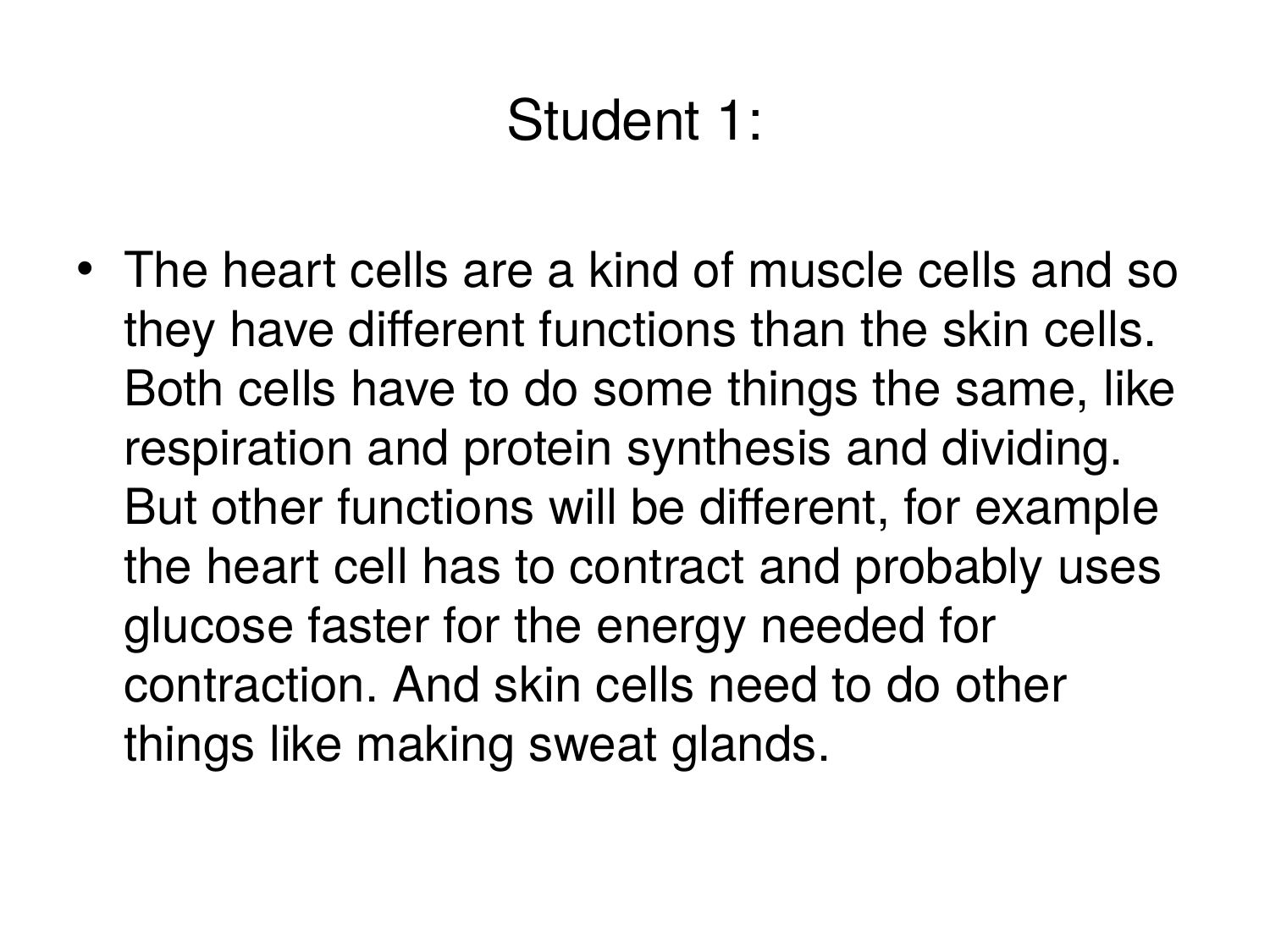

# Student 1:
The heart cells are a kind of muscle cells and so they have different functions than the skin cells. Both cells have to do some things the same, like respiration and protein synthesis and dividing. But other functions will be different, for example the heart cell has to contract and probably uses glucose faster for the energy needed for contraction. And skin cells need to do other things like making sweat glands.